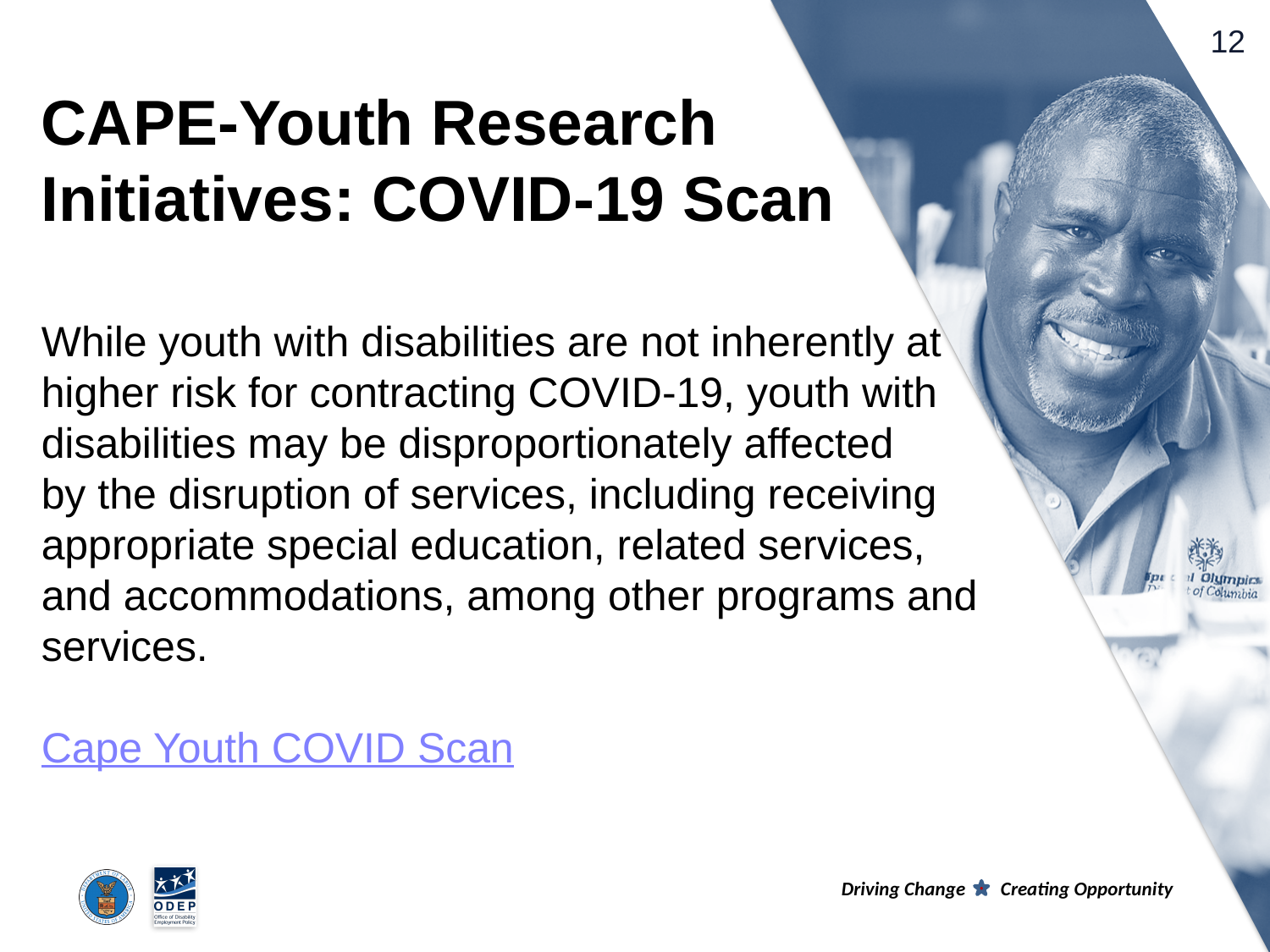

# CAPE-Youth Research Initiatives: COVID-19 Scan
While youth with disabilities are not inherently at higher risk for contracting COVID-19, youth with disabilities may be disproportionately affected by the disruption of services, including receiving appropriate special education, related services, and accommodations, among other programs and services.

Cape Youth COVID Scan